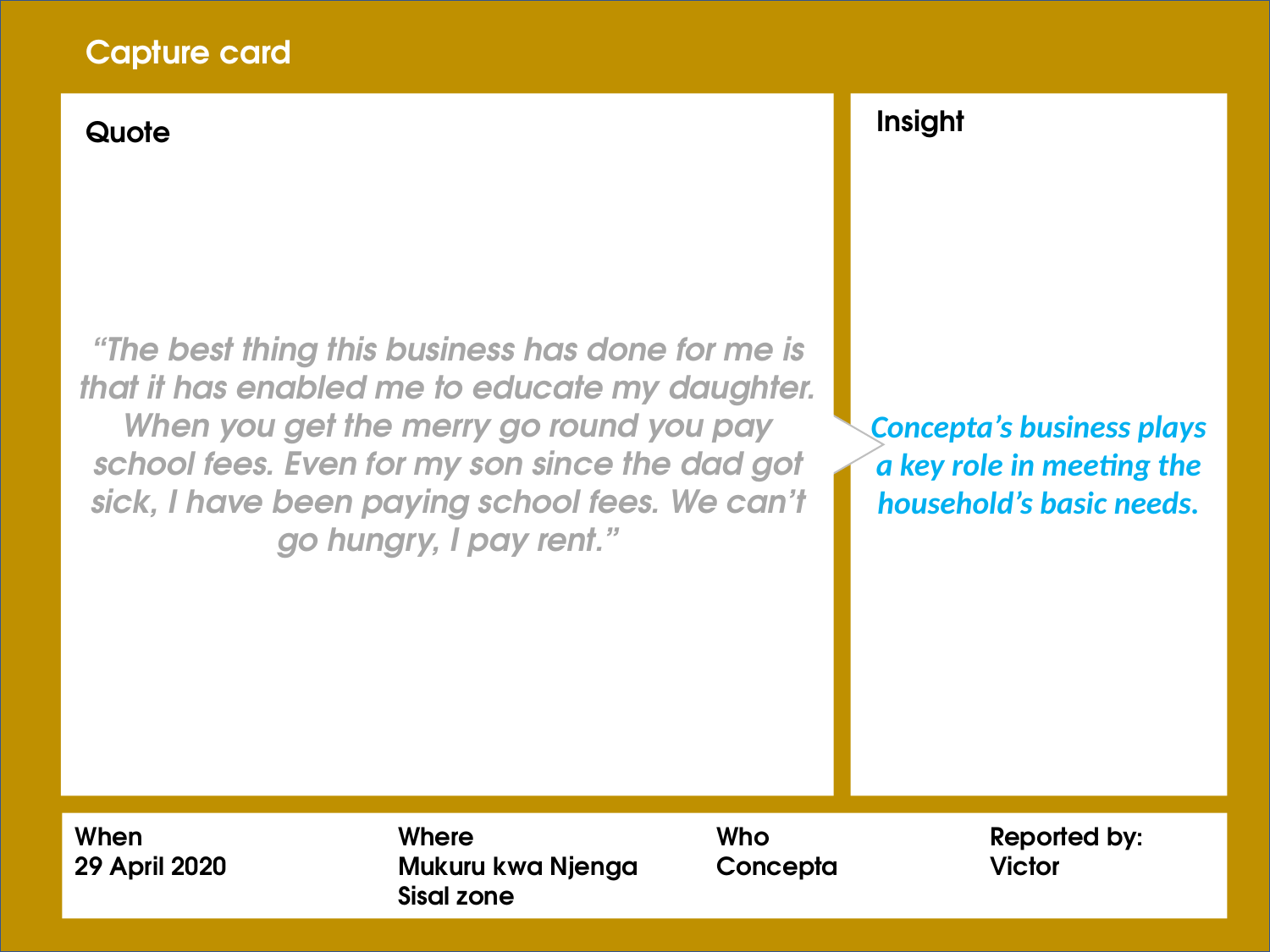

Capture card

Concepta’s business plays a key role in meeting the household’s basic needs.
Insight
Quote
“The best thing this business has done for me is that it has enabled me to educate my daughter. When you get the merry go round you pay school fees. Even for my son since the dad got sick, I have been paying school fees. We can’t go hungry, I pay rent.”

When
29 April 2020
Where
Mukuru kwa Njenga
Sisal zone

Who
Concepta
Reported by:
Victor